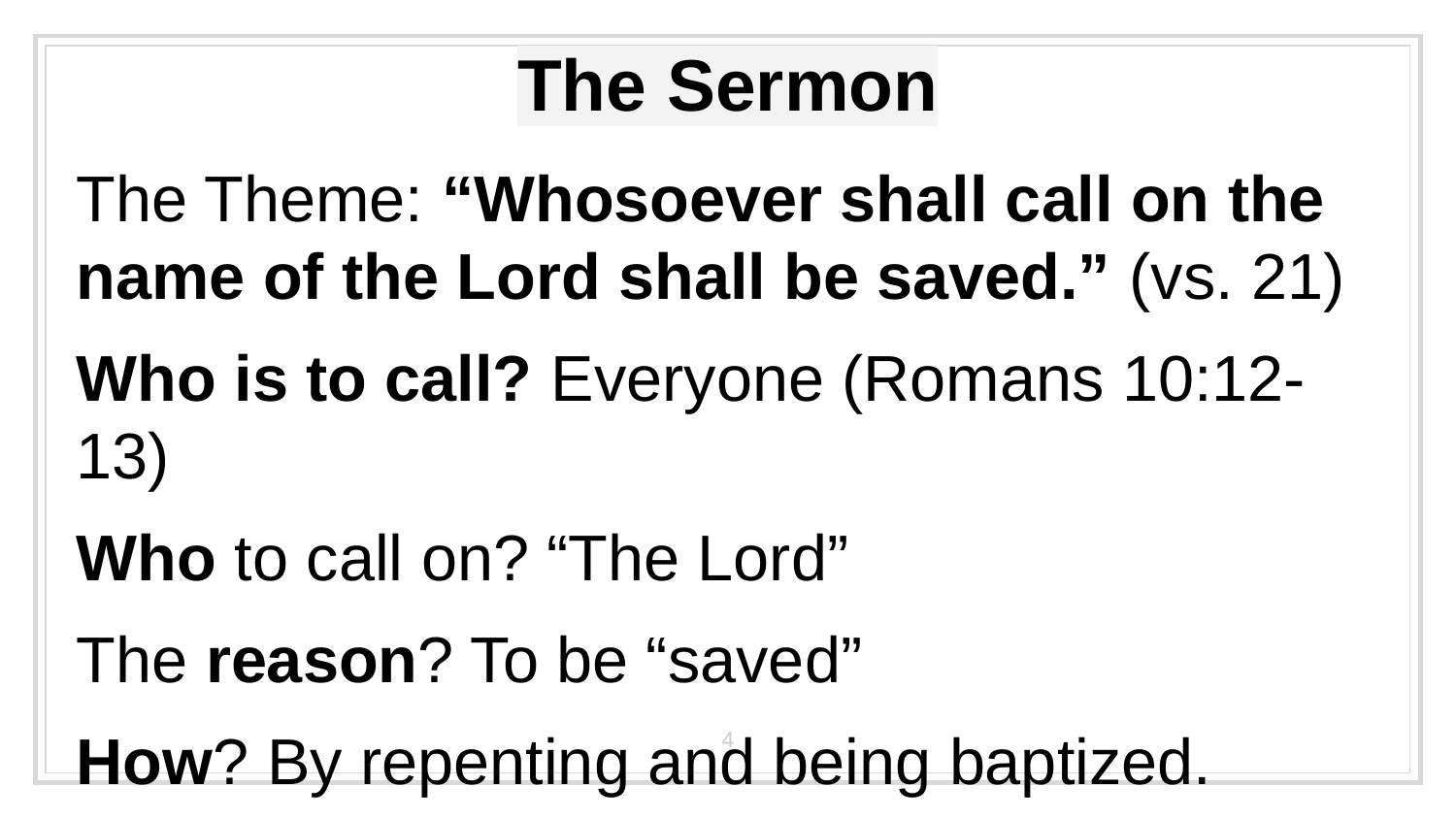

# The Sermon
The Theme: “Whosoever shall call on the name of the Lord shall be saved.” (vs. 21)
Who is to call? Everyone (Romans 10:12-13)
Who to call on? “The Lord”
The reason? To be “saved”
How? By repenting and being baptized.
4